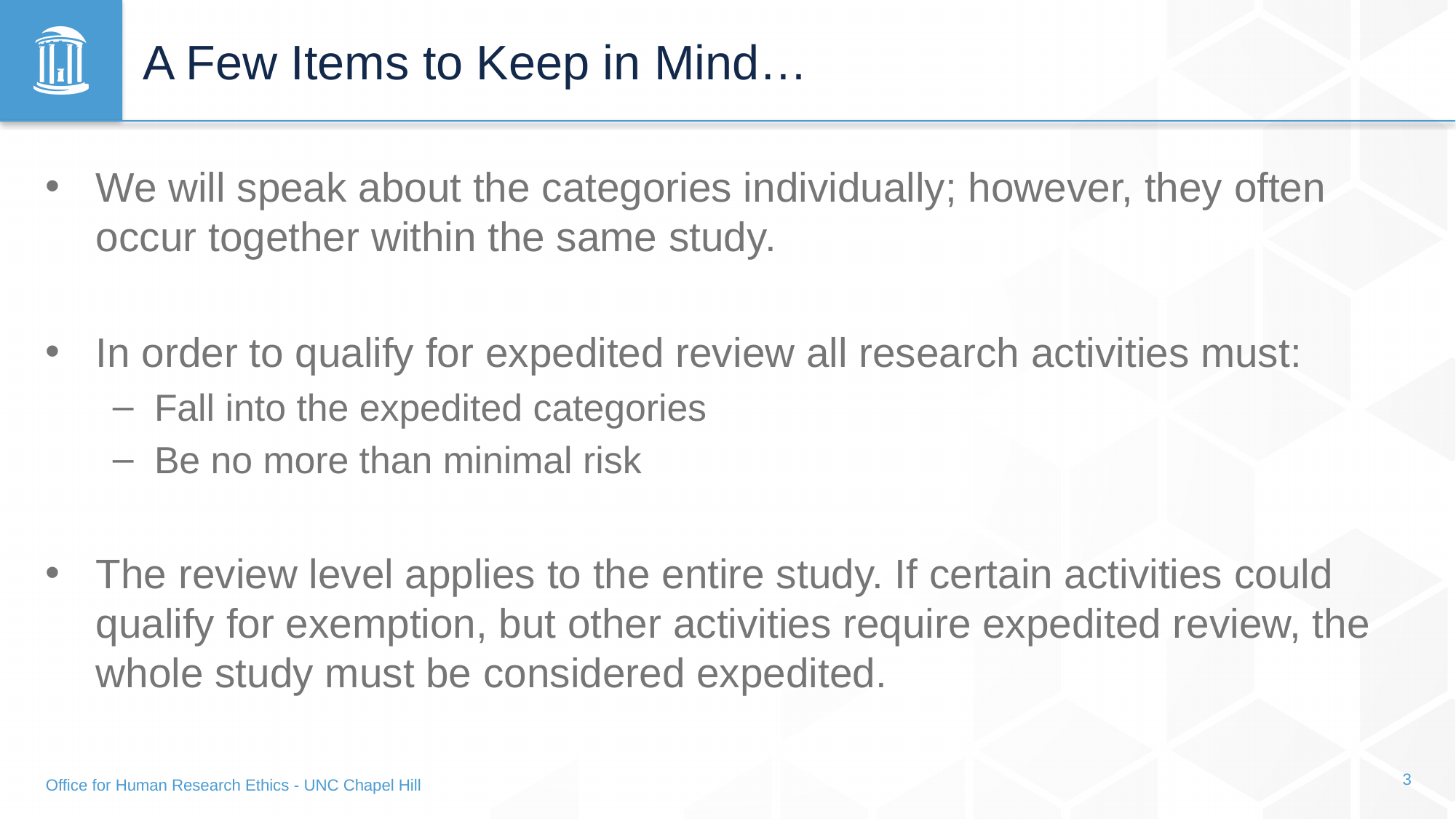

# A Few Items to Keep in Mind…
We will speak about the categories individually; however, they often occur together within the same study​.

In order to qualify for expedited review all research activities must:
Fall into the expedited categories​
Be no more than minimal risk​

The review level applies to the entire study. If certain activities could qualify for exemption, but other activities require expedited review, the whole study must be considered expedited.
Office for Human Research Ethics - UNC Chapel Hill
3